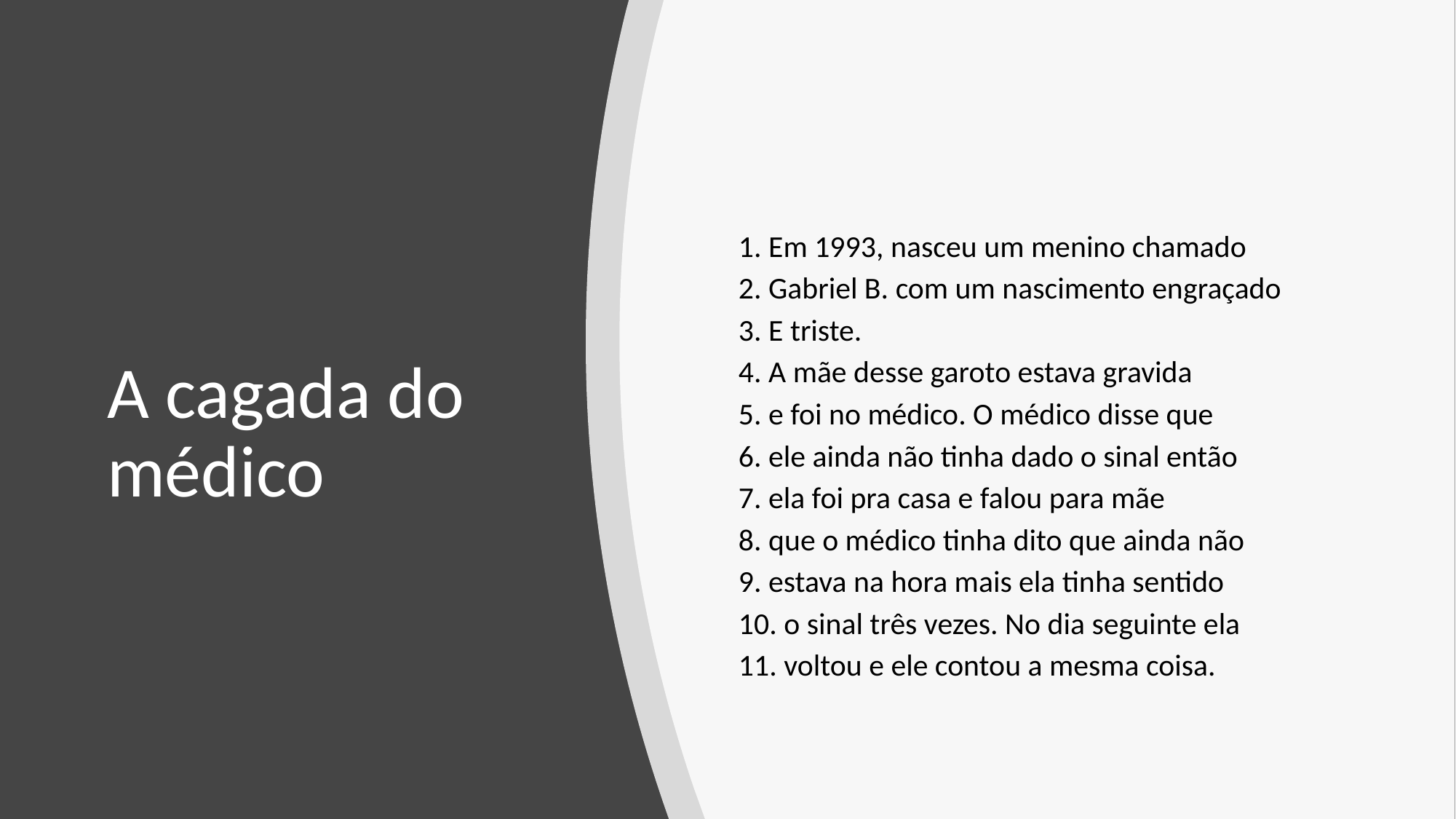

1. Em 1993, nasceu um menino chamado
2. Gabriel B. com um nascimento engraçado
3. E triste.
4. A mãe desse garoto estava gravida
5. e foi no médico. O médico disse que
6. ele ainda não tinha dado o sinal então
7. ela foi pra casa e falou para mãe
8. que o médico tinha dito que ainda não
9. estava na hora mais ela tinha sentido
10. o sinal três vezes. No dia seguinte ela
11. voltou e ele contou a mesma coisa.
# A cagada do médico